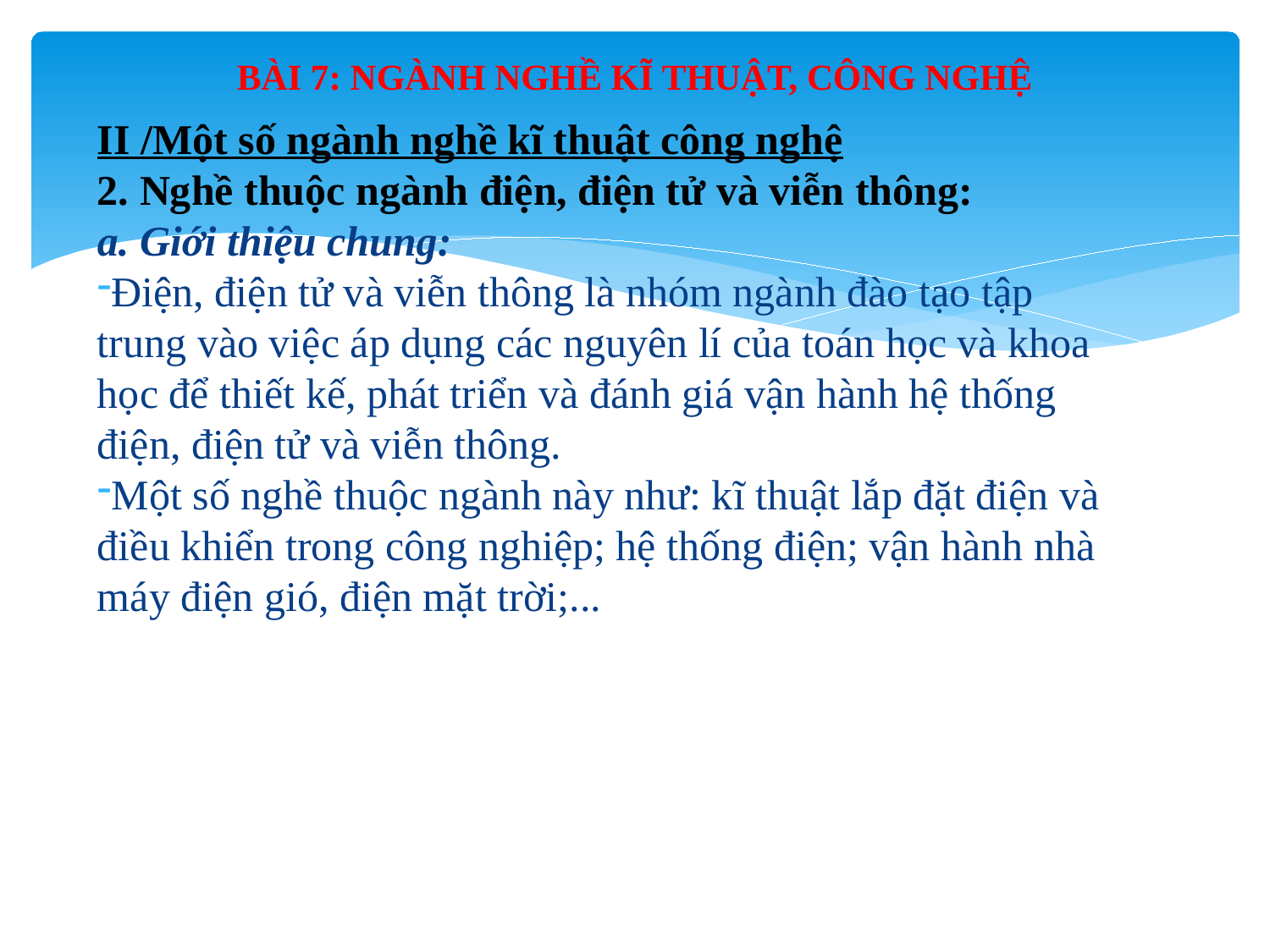

# BÀI 7: NGÀNH NGHỀ KĨ THUẬT, CÔNG NGHỆ
II /Một số ngành nghề kĩ thuật công nghệ
2. Nghề thuộc ngành điện, điện tử và viễn thông:
a. Giới thiệu chung:
Điện, điện tử và viễn thông là nhóm ngành đào tạo tập trung vào việc áp dụng các nguyên lí của toán học và khoa học để thiết kế, phát triển và đánh giá vận hành hệ thống điện, điện tử và viễn thông.
Một số nghề thuộc ngành này như: kĩ thuật lắp đặt điện và điều khiển trong công nghiệp; hệ thống điện; vận hành nhà máy điện gió, điện mặt trời;...